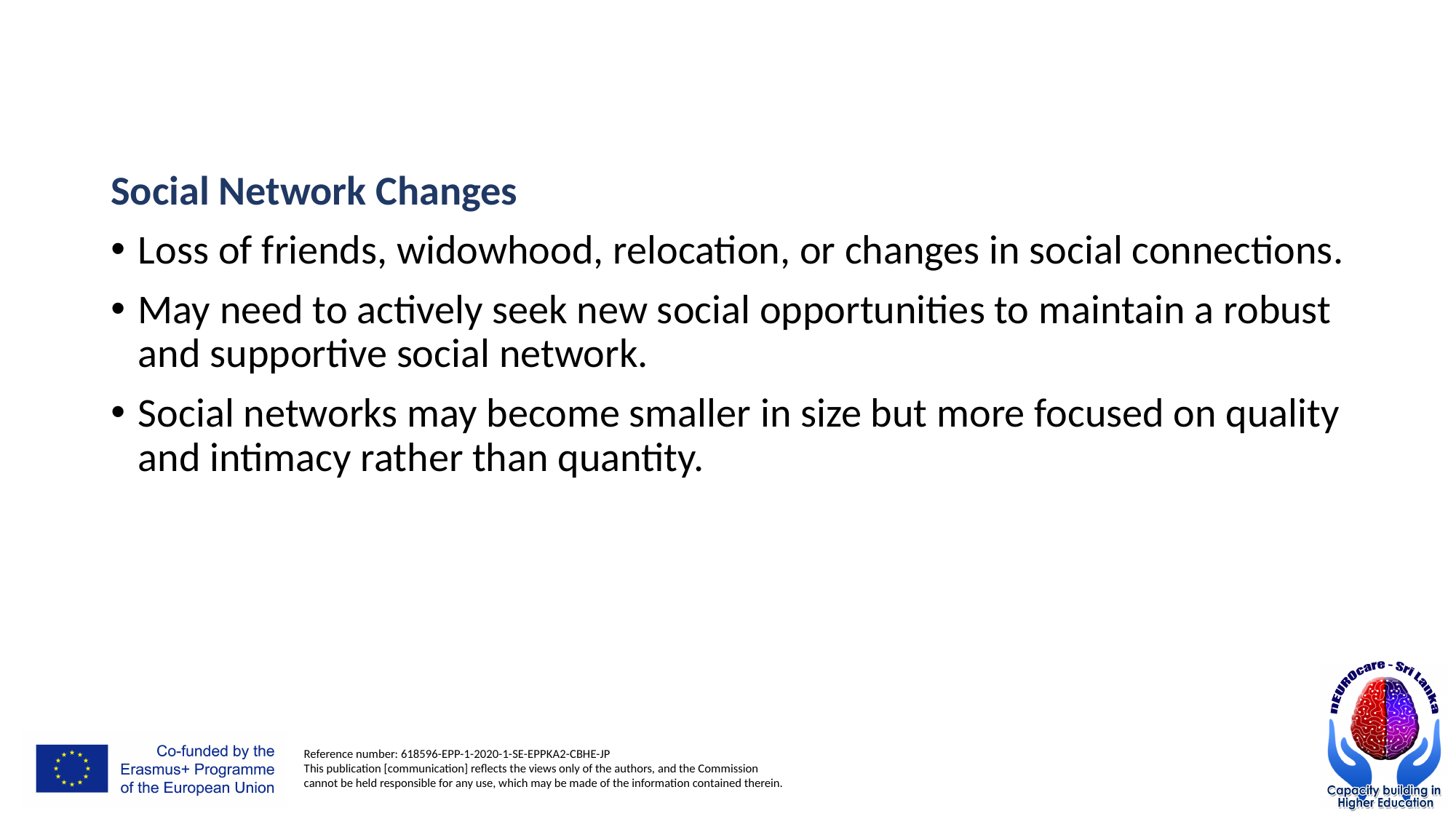

#
Social Network Changes
Loss of friends, widowhood, relocation, or changes in social connections.
May need to actively seek new social opportunities to maintain a robust and supportive social network.
Social networks may become smaller in size but more focused on quality and intimacy rather than quantity.